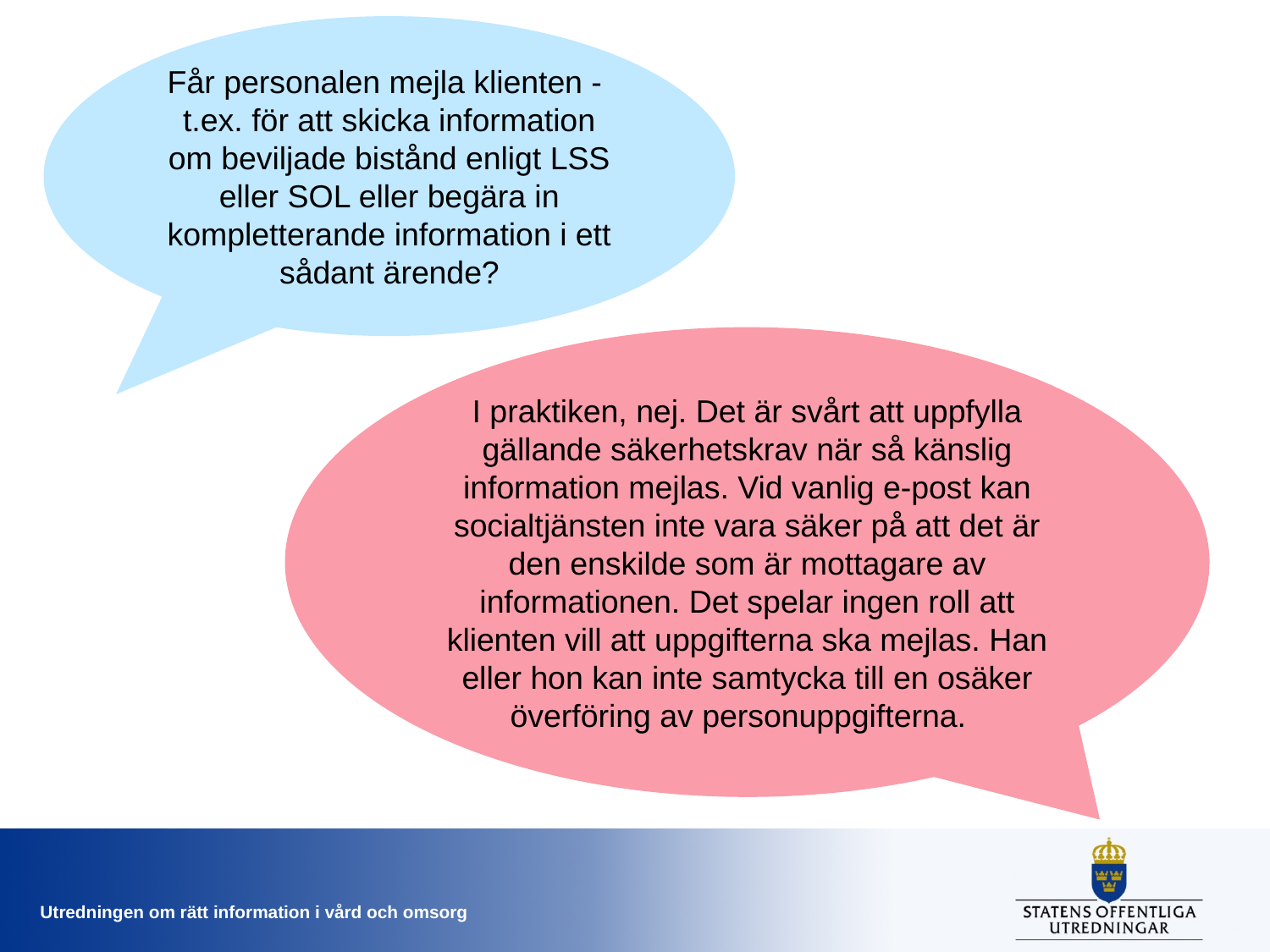

Får personalen mejla klienten -  t.ex. för att skicka information om beviljade bistånd enligt LSS eller SOL eller begära in kompletterande information i ett sådant ärende?
I praktiken, nej. Det är svårt att uppfylla gällande säkerhetskrav när så känslig information mejlas. Vid vanlig e-post kan socialtjänsten inte vara säker på att det är den enskilde som är mottagare av informationen. Det spelar ingen roll att klienten vill att uppgifterna ska mejlas. Han eller hon kan inte samtycka till en osäker överföring av personuppgifterna.